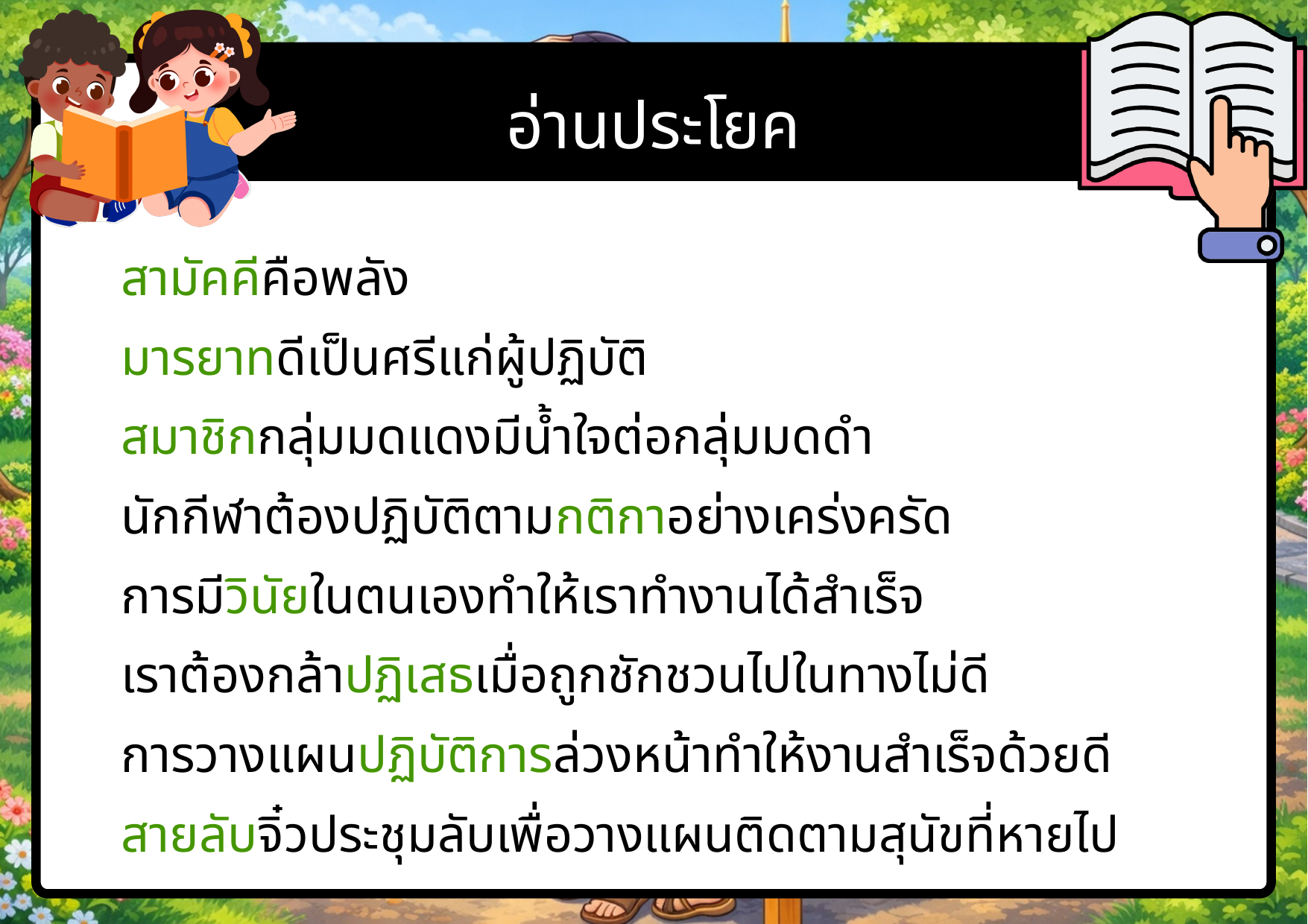

อ่านประโยค
สามัคคีคือพลัง
มารยาทดีเป็นศรีแก่ผู้ปฏิบัติ
สมาชิกกลุ่มมดแดงมีนํ้าใจต่อกลุ่มมดดำ
นักกีฬาต้องปฏิบัติตามกติกาอย่างเคร่งครัด
การมีวินัยในตนเองทําให้เราทํางานได้สําเร็จ
เราต้องกล้าปฏิเสธเมื่อถูกชักชวนไปในทางไม่ดี
การวางแผนปฏิบัติการล่วงหน้าทําให้งานสําเร็จด้วยดี
สายลับจิ๋วประชุมลับเพื่อวางแผนติดตามสุนัขที่หายไป